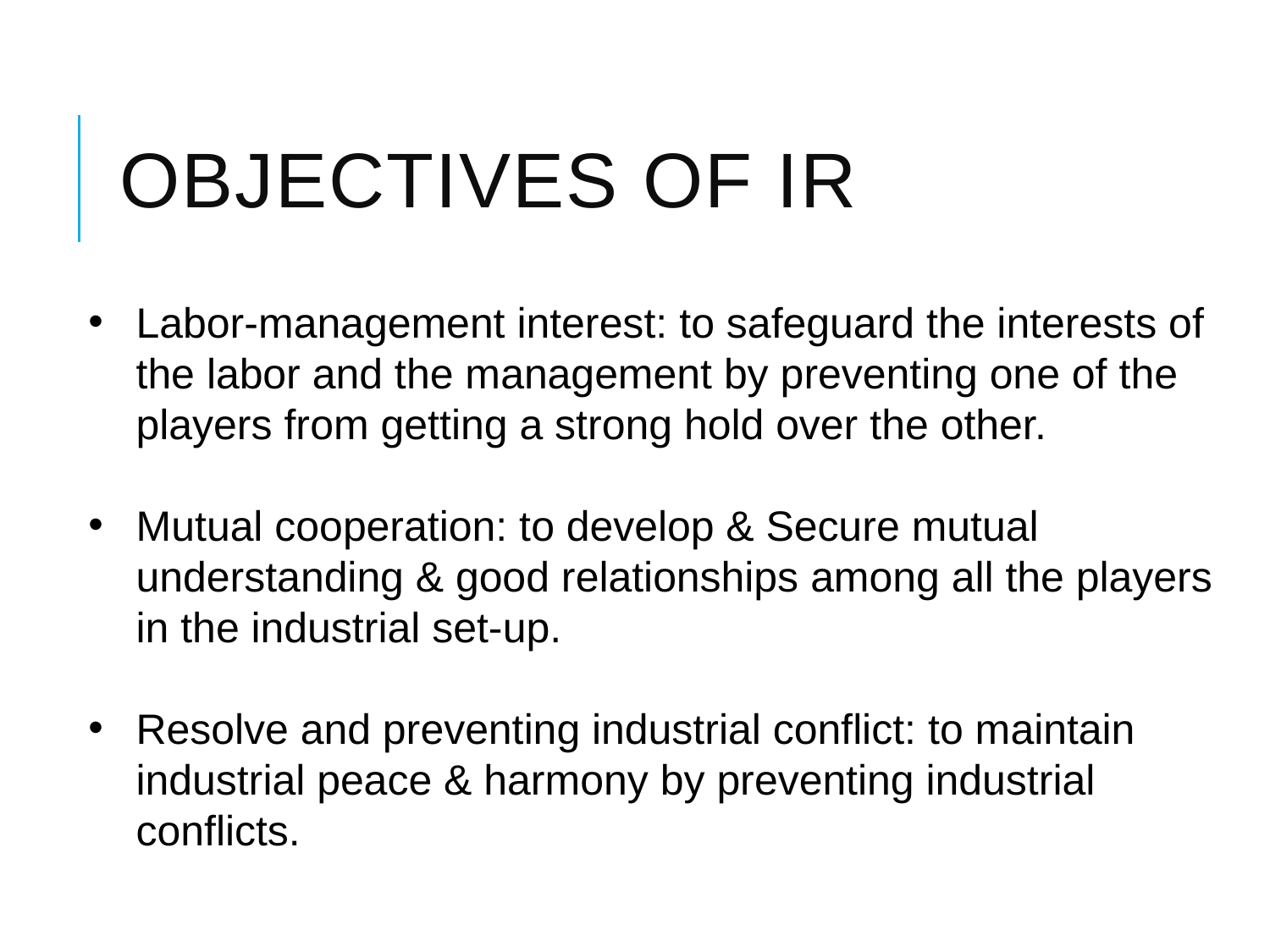

# OBJECTIVES OF IR
Labor-management interest: to safeguard the interests of the labor and the management by preventing one of the players from getting a strong hold over the other.

Mutual cooperation: to develop & Secure mutual understanding & good relationships among all the players in the industrial set-up.

Resolve and preventing industrial conflict: to maintain industrial peace & harmony by preventing industrial conflicts.